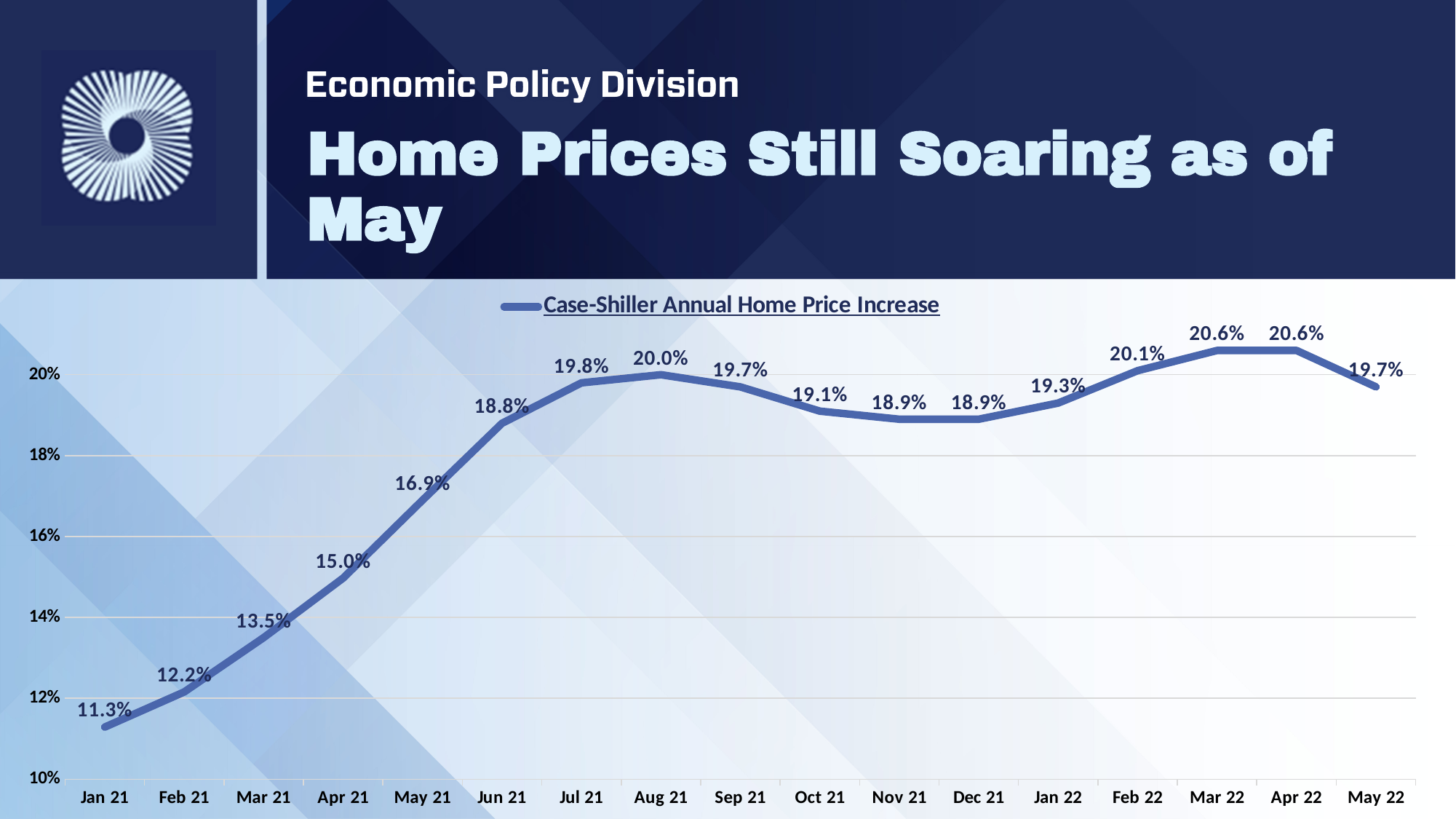

# Home Prices Still Soaring as of May

### Chart

| Category | Case-Shiller Annual Home Price Increase |
|---|---|
| 44197 | 0.11288546255506593 |
| 44228 | 0.12156859067828774 |
| 44256 | 0.135 |
| 44287 | 0.1497177090954267 |
| 44317 | 0.16899829816824363 |
| 44348 | 0.188 |
| 44378 | 0.198 |
| 44409 | 0.2 |
| 44440 | 0.197 |
| 44470 | 0.191 |
| 44501 | 0.189 |
| 44531 | 0.189 |
| 44562 | 0.193 |
| 44593 | 0.201 |
| 44621 | 0.206 |
| 44652 | 0.206 |
| 44682 | 0.197 |